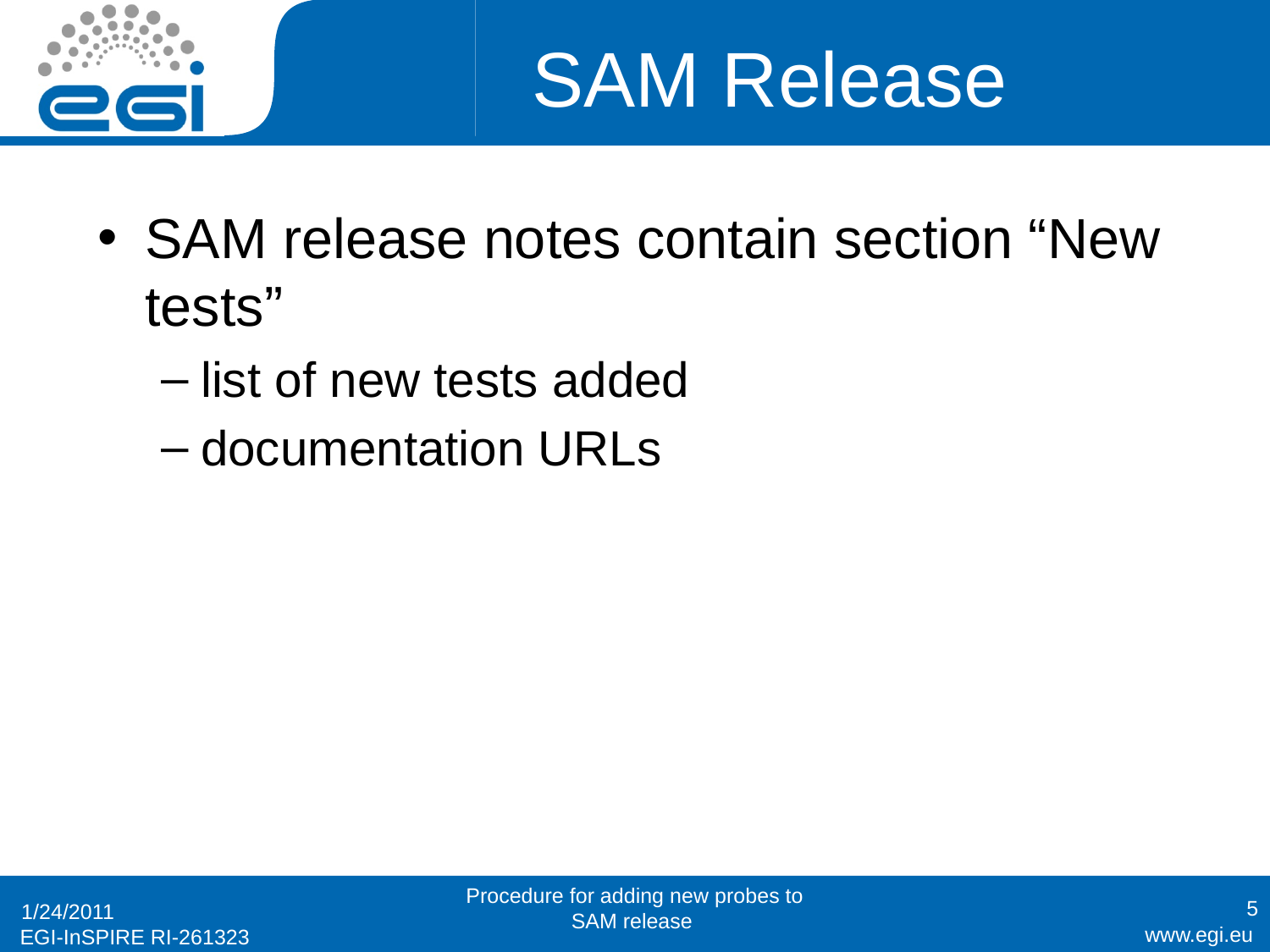

# SAM Release
SAM release notes contain section “New tests”
list of new tests added
documentation URLs
Procedure for adding new probes to SAM release
5
1/24/2011